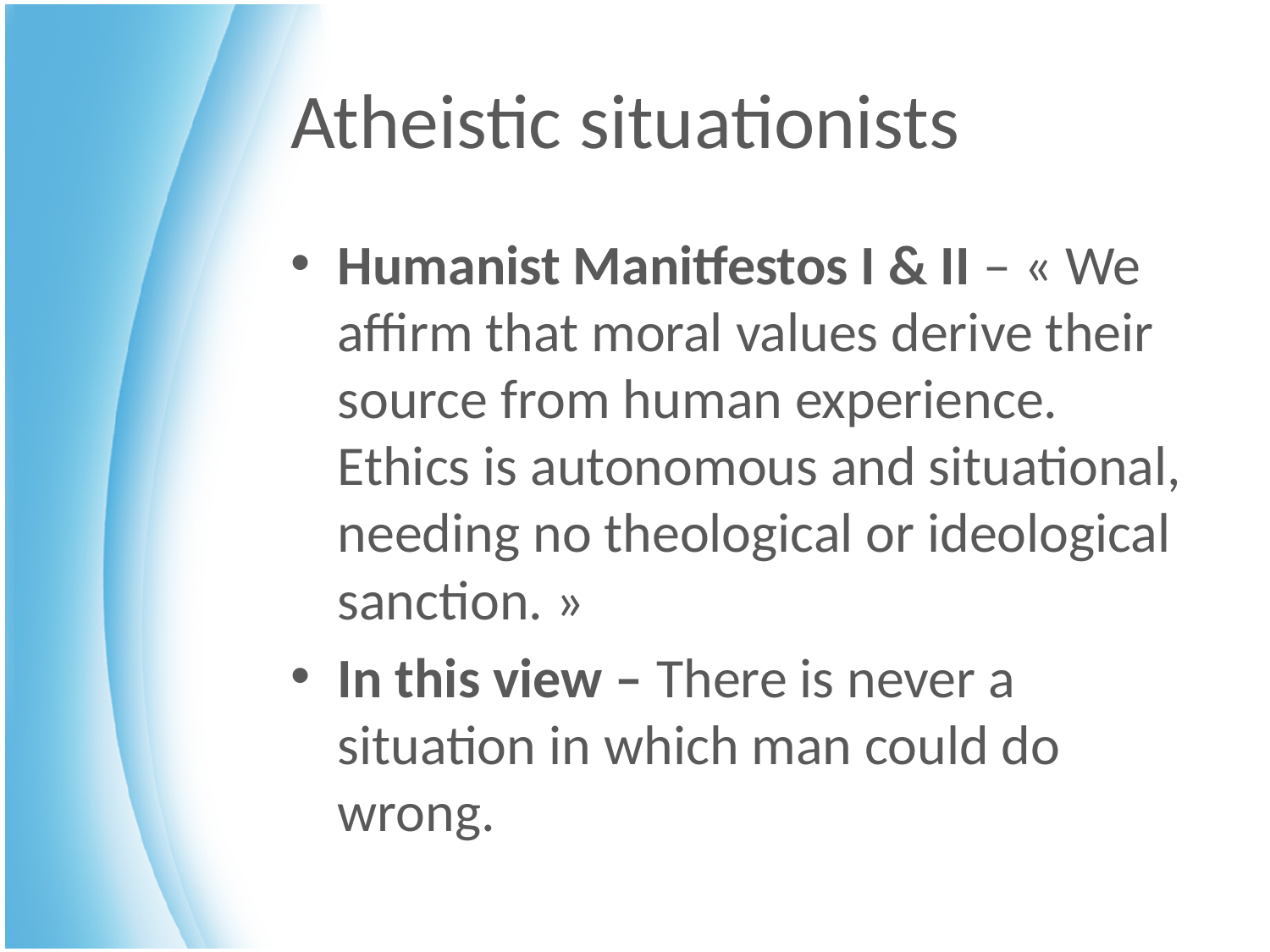

# Atheistic situationists
Humanist Manitfestos I & II – « We affirm that moral values derive their source from human experience. Ethics is autonomous and situational, needing no theological or ideological sanction. »
In this view – There is never a situation in which man could do wrong.